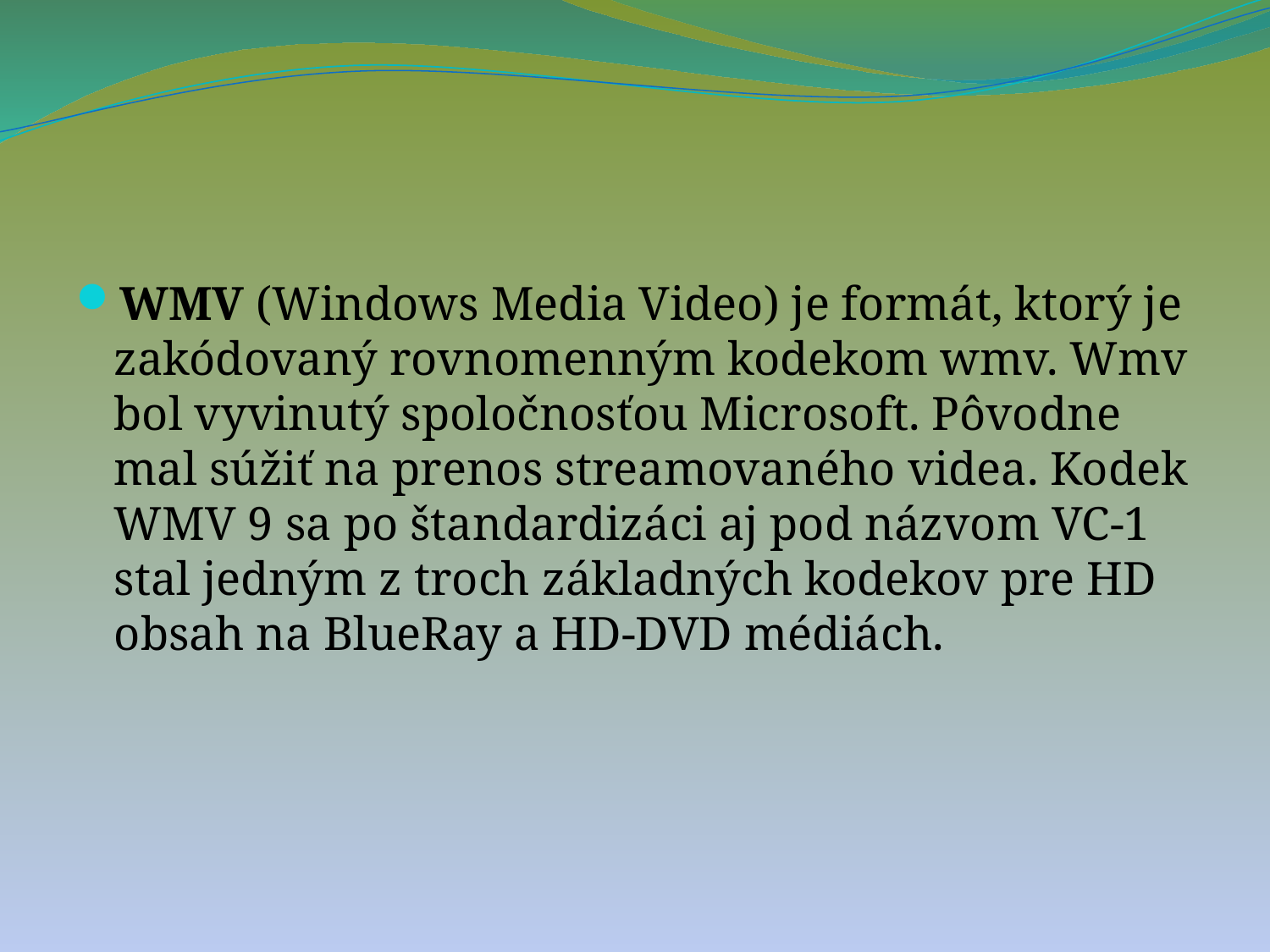

WMV (Windows Media Video) je formát, ktorý je zakódovaný rovnomenným kodekom wmv. Wmv bol vyvinutý spoločnosťou Microsoft. Pôvodne mal súžiť na prenos streamovaného videa. Kodek WMV 9 sa po štandardizáci aj pod názvom VC-1 stal jedným z troch základných kodekov pre HD obsah na BlueRay a HD-DVD médiách.